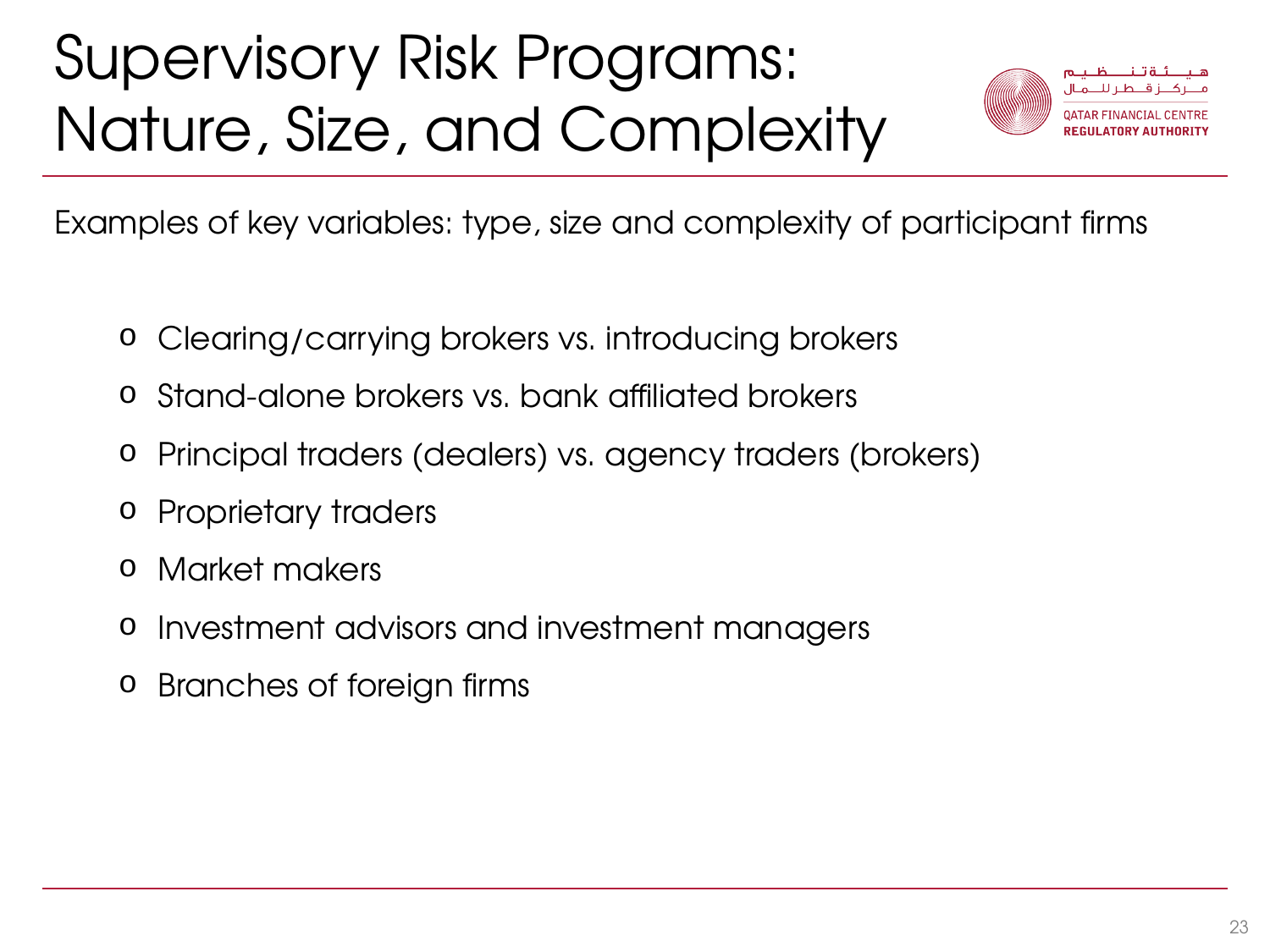

Supervisory Risk Programs:
Nature, Size, and Complexity
Examples of key variables: type, size and complexity of participant firms

Clearing/carrying brokers vs. introducing brokers
Stand-alone brokers vs. bank affiliated brokers
Principal traders (dealers) vs. agency traders (brokers)
Proprietary traders
Market makers
Investment advisors and investment managers
Branches of foreign firms